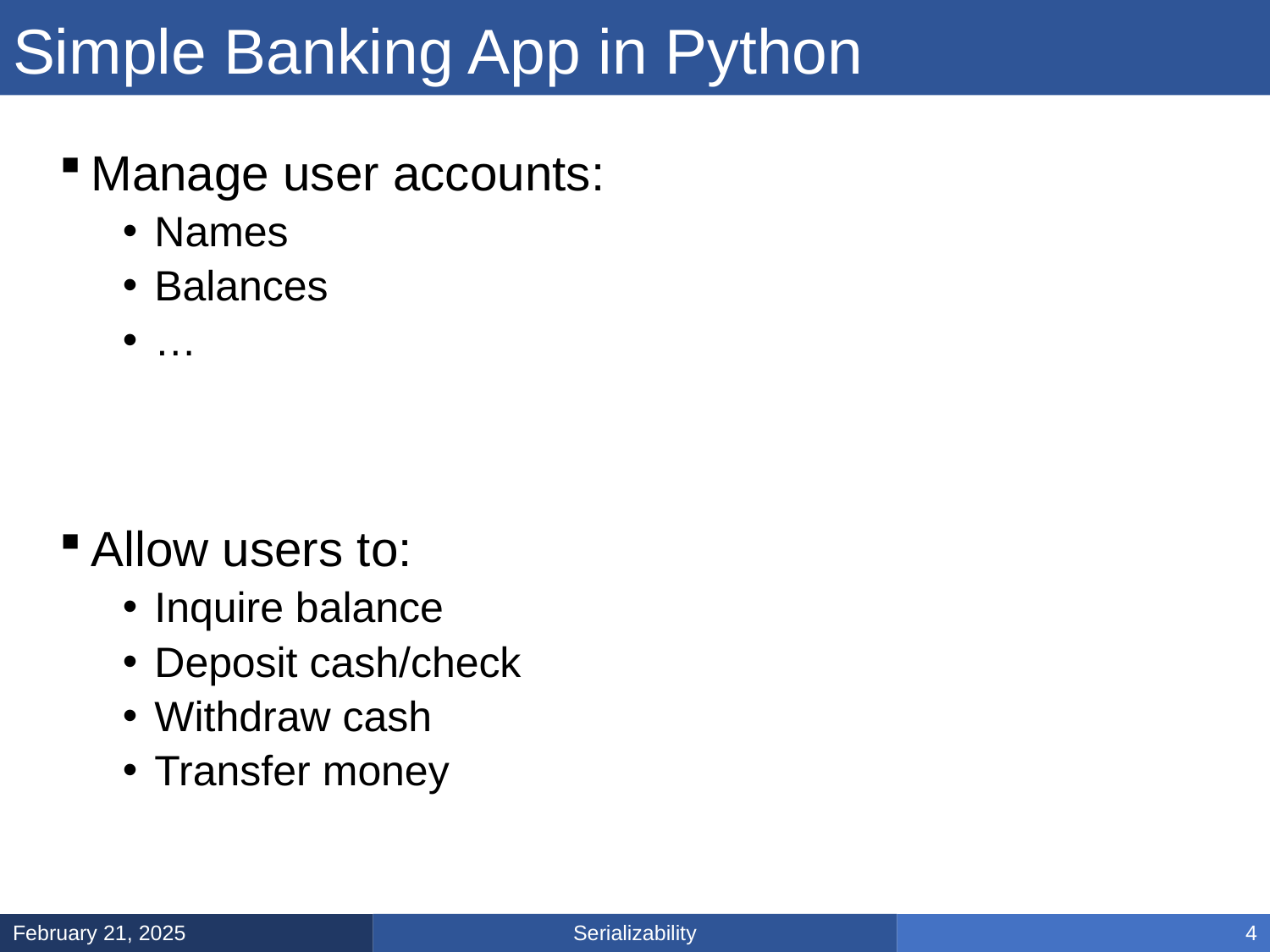

# Simple Banking App in Python
Manage user accounts:
Names
Balances
…

Allow users to:
Inquire balance
Deposit cash/check
Withdraw cash
Transfer money
Serializability
February 21, 2025
4